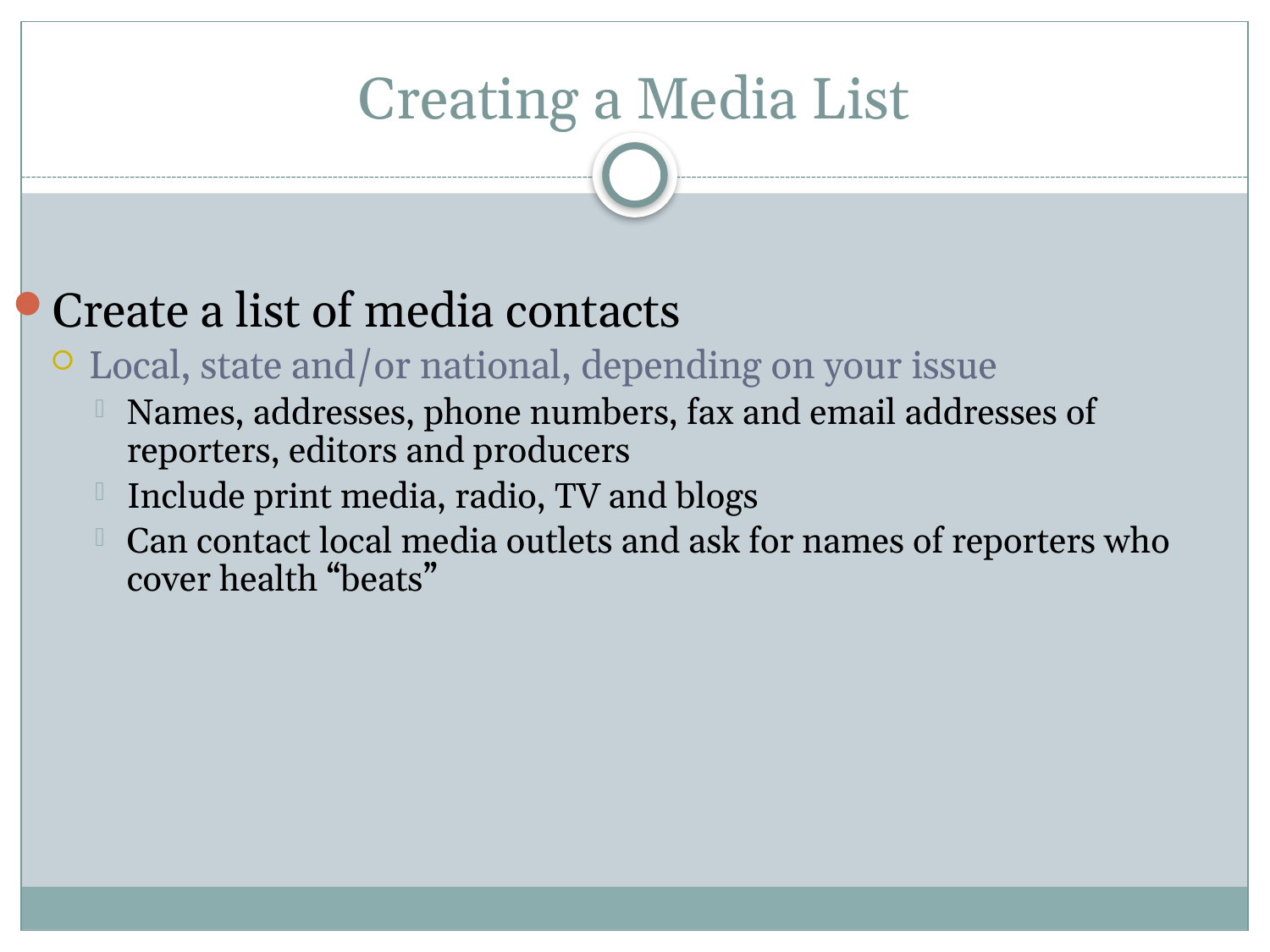

# Creating a Media List
Create a list of media contacts
Local, state and/or national, depending on your issue
Names, addresses, phone numbers, fax and email addresses of reporters, editors and producers
Include print media, radio, TV and blogs
Can contact local media outlets and ask for names of reporters who cover health “beats”